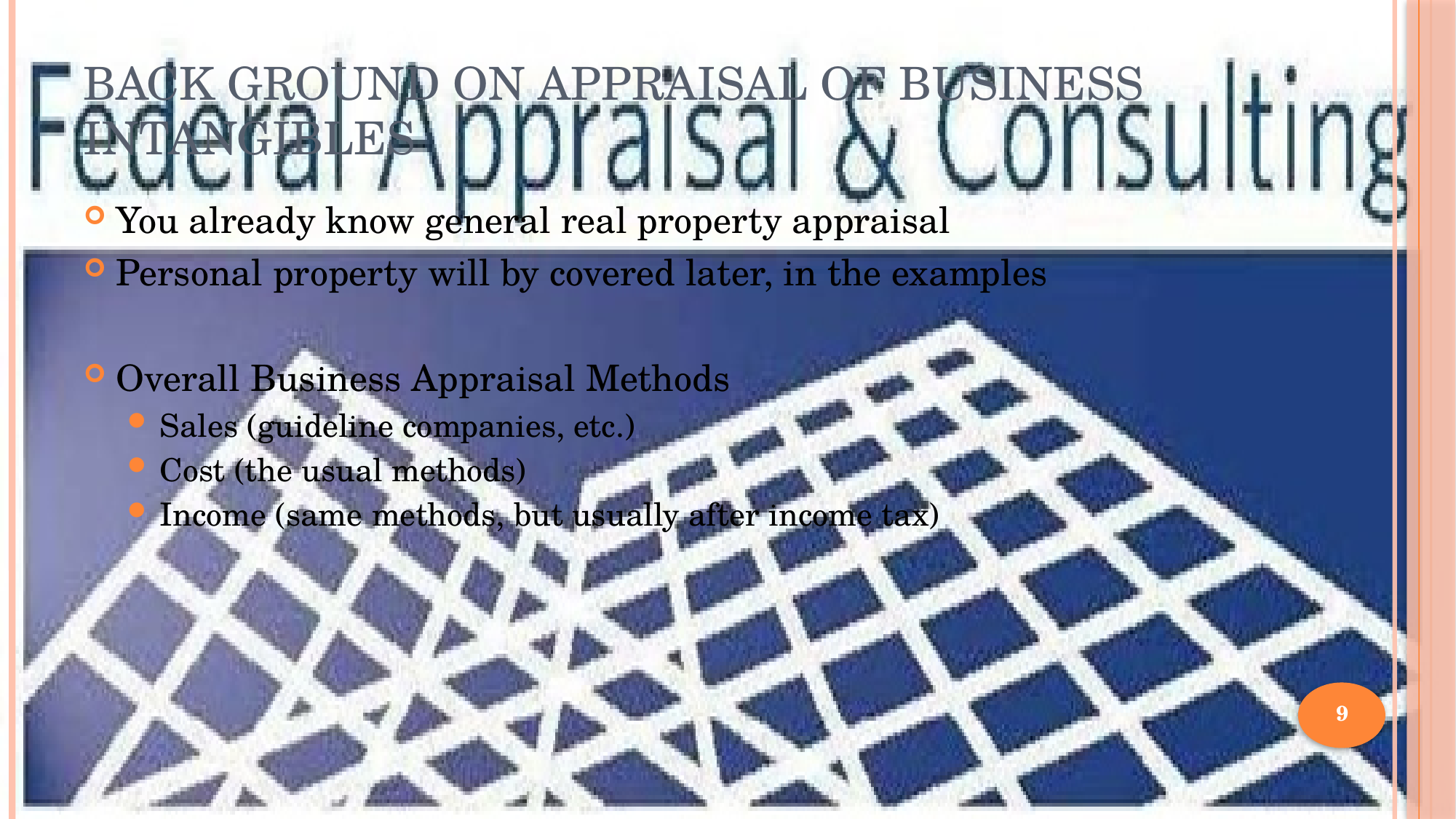

# Back Ground on Appraisal of Business Intangibles
You already know general real property appraisal
Personal property will by covered later, in the examples

Overall Business Appraisal Methods
Sales (guideline companies, etc.)
Cost (the usual methods)
Income (same methods, but usually after income tax)
9